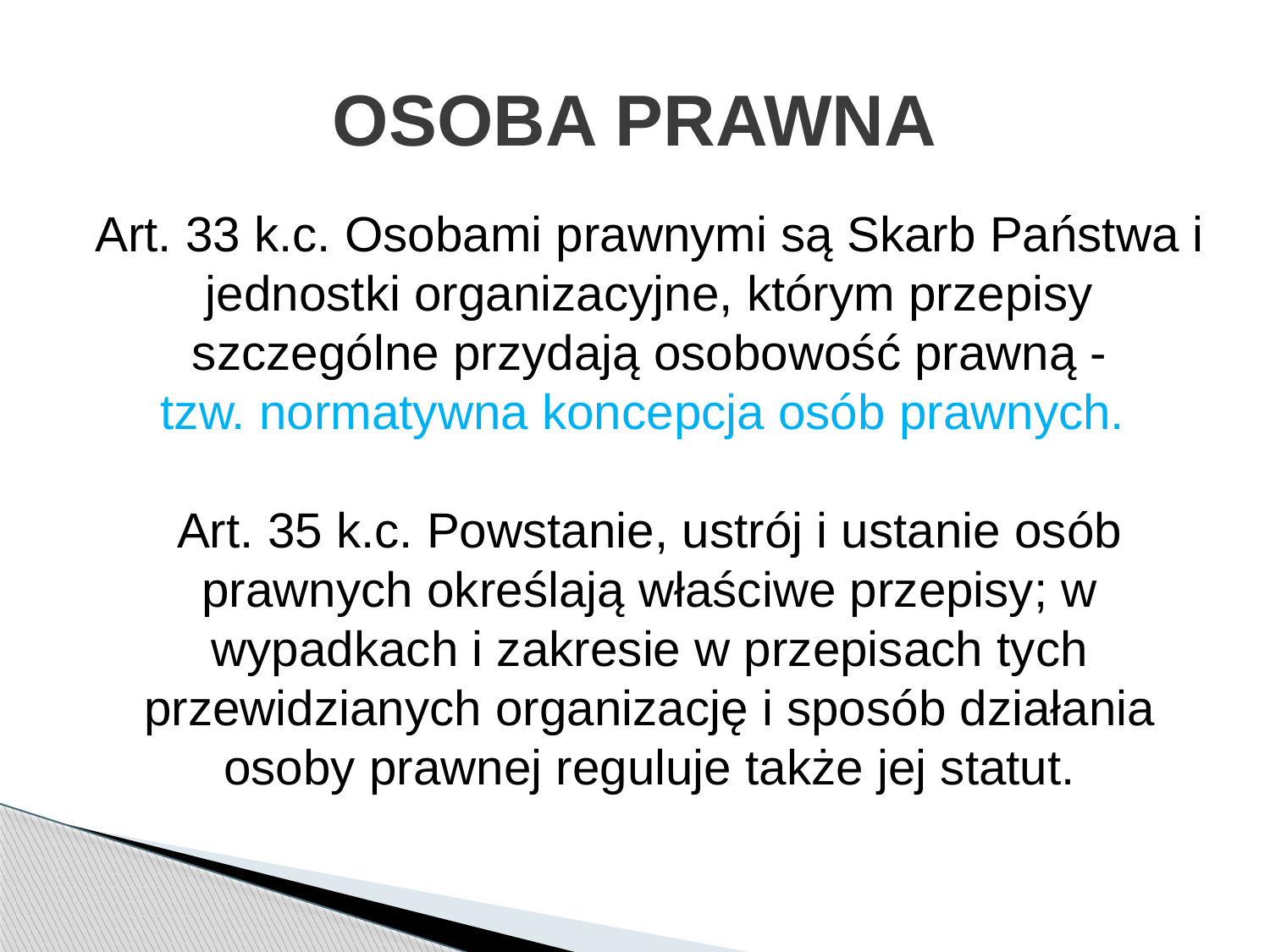

# OSOBA PRAWNA
Art. 33 k.c. Osobami prawnymi są Skarb Państwa i jednostki organizacyjne, którym przepisy szczególne przydają osobowość prawną -
tzw. normatywna koncepcja osób prawnych.

Art. 35 k.c. Powstanie, ustrój i ustanie osób prawnych określają właściwe przepisy; w wypadkach i zakresie w przepisach tych przewidzianych organizację i sposób działania osoby prawnej reguluje także jej statut.